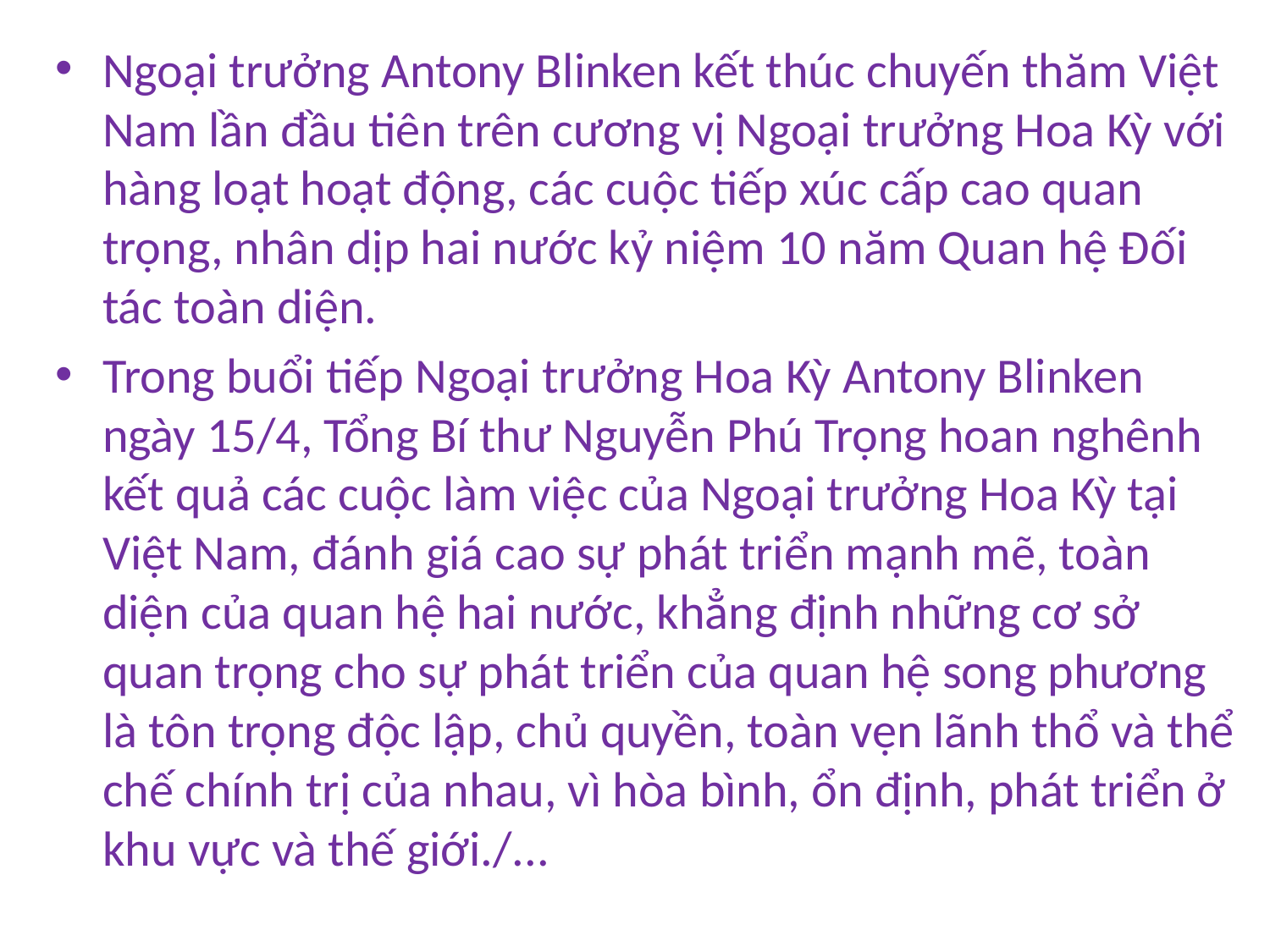

Ngoại trưởng Antony Blinken kết thúc chuyến thăm Việt Nam lần đầu tiên trên cương vị Ngoại trưởng Hoa Kỳ với hàng loạt hoạt động, các cuộc tiếp xúc cấp cao quan trọng, nhân dịp hai nước kỷ niệm 10 năm Quan hệ Đối tác toàn diện.
Trong buổi tiếp Ngoại trưởng Hoa Kỳ Antony Blinken ngày 15/4, Tổng Bí thư Nguyễn Phú Trọng hoan nghênh kết quả các cuộc làm việc của Ngoại trưởng Hoa Kỳ tại Việt Nam, đánh giá cao sự phát triển mạnh mẽ, toàn diện của quan hệ hai nước, khẳng định những cơ sở quan trọng cho sự phát triển của quan hệ song phương là tôn trọng độc lập, chủ quyền, toàn vẹn lãnh thổ và thể chế chính trị của nhau, vì hòa bình, ổn định, phát triển ở khu vực và thế giới./...
#